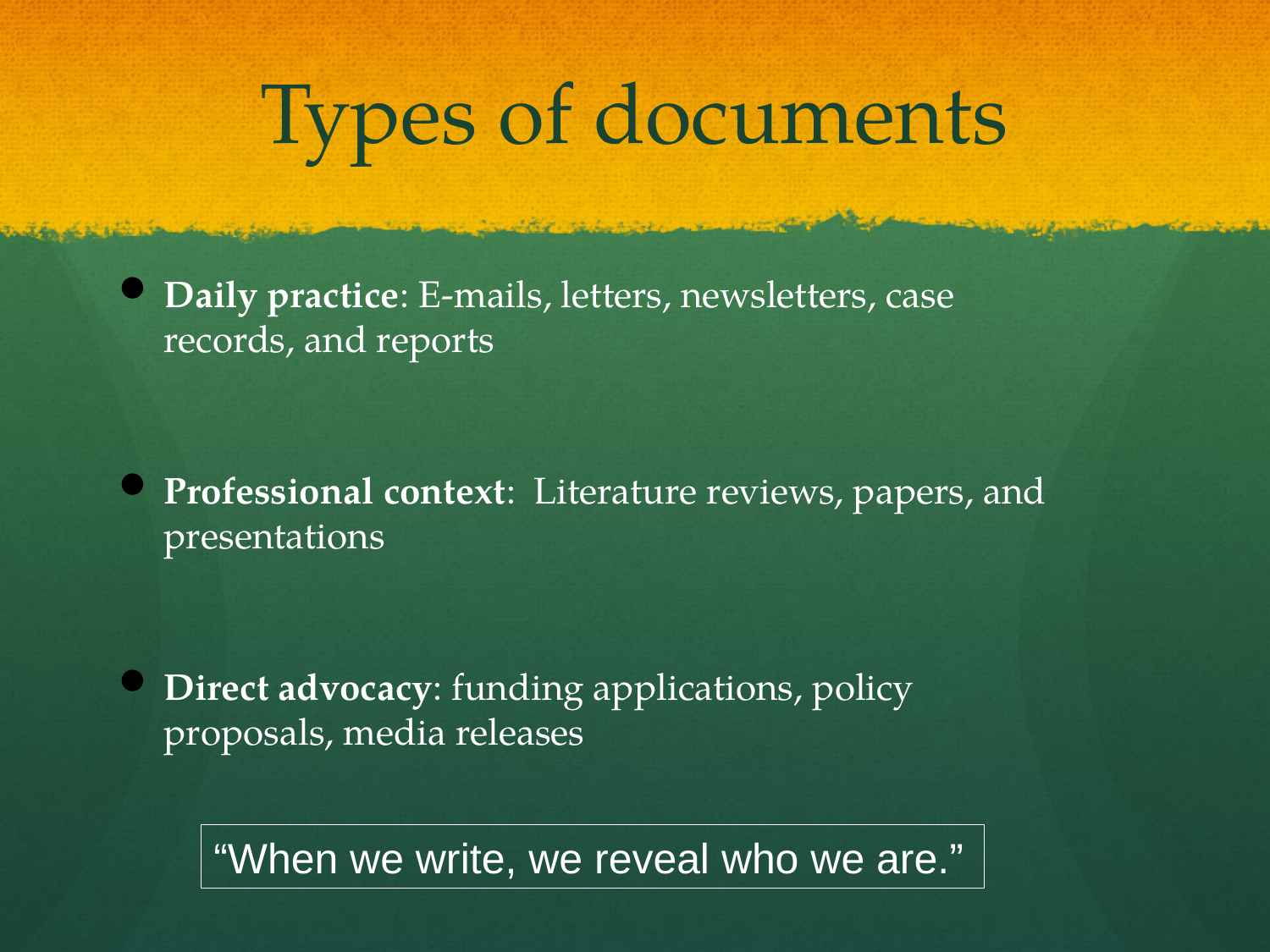

# Types of documents
Daily practice: E-mails, letters, newsletters, case records, and reports

Professional context:  Literature reviews, papers, and presentations

Direct advocacy: funding applications, policy proposals, media releases
“When we write, we reveal who we are.”